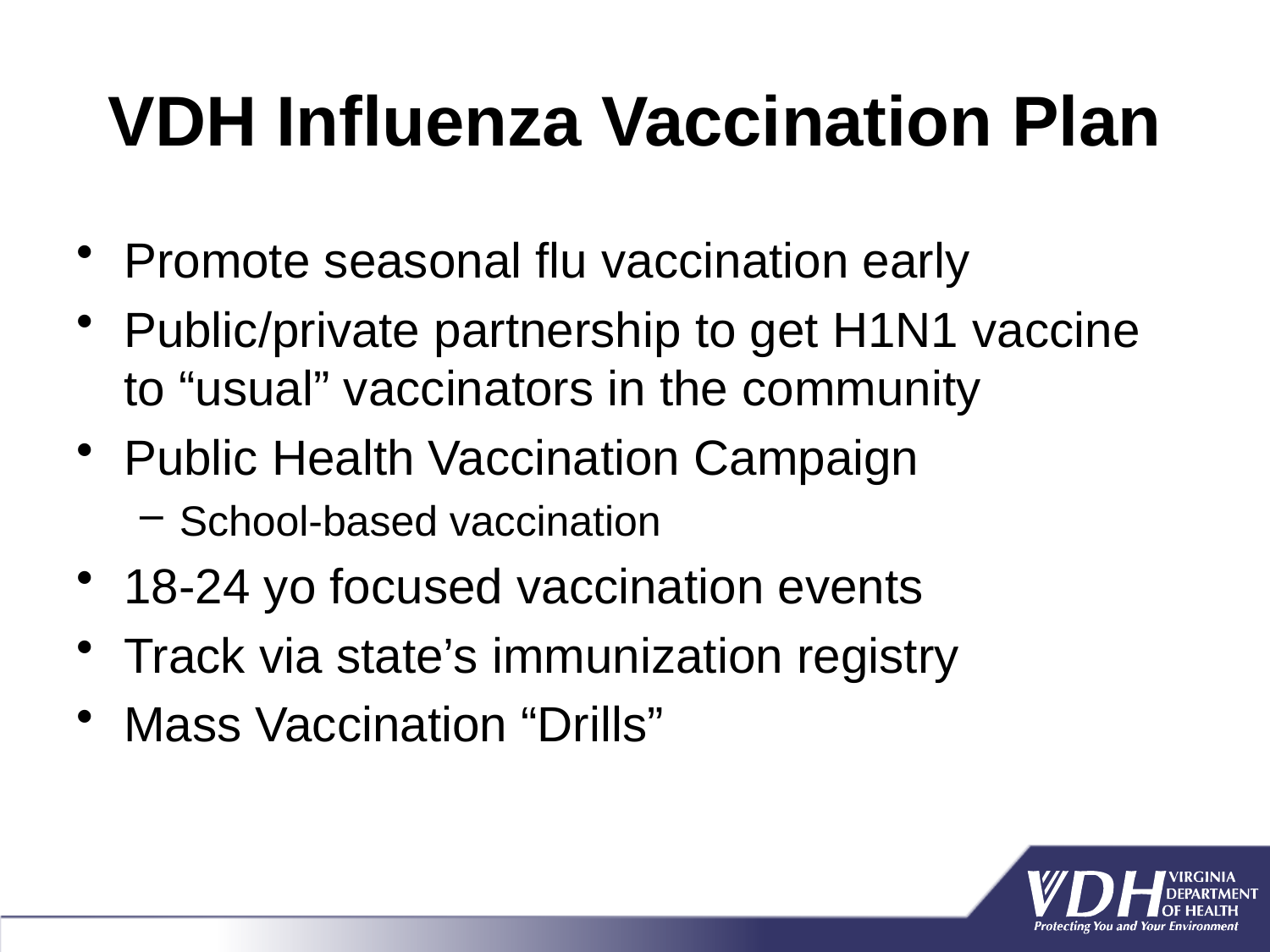

# VDH Influenza Vaccination Plan
Promote seasonal flu vaccination early
Public/private partnership to get H1N1 vaccine to “usual” vaccinators in the community
Public Health Vaccination Campaign
School-based vaccination
18-24 yo focused vaccination events
Track via state’s immunization registry
Mass Vaccination “Drills”